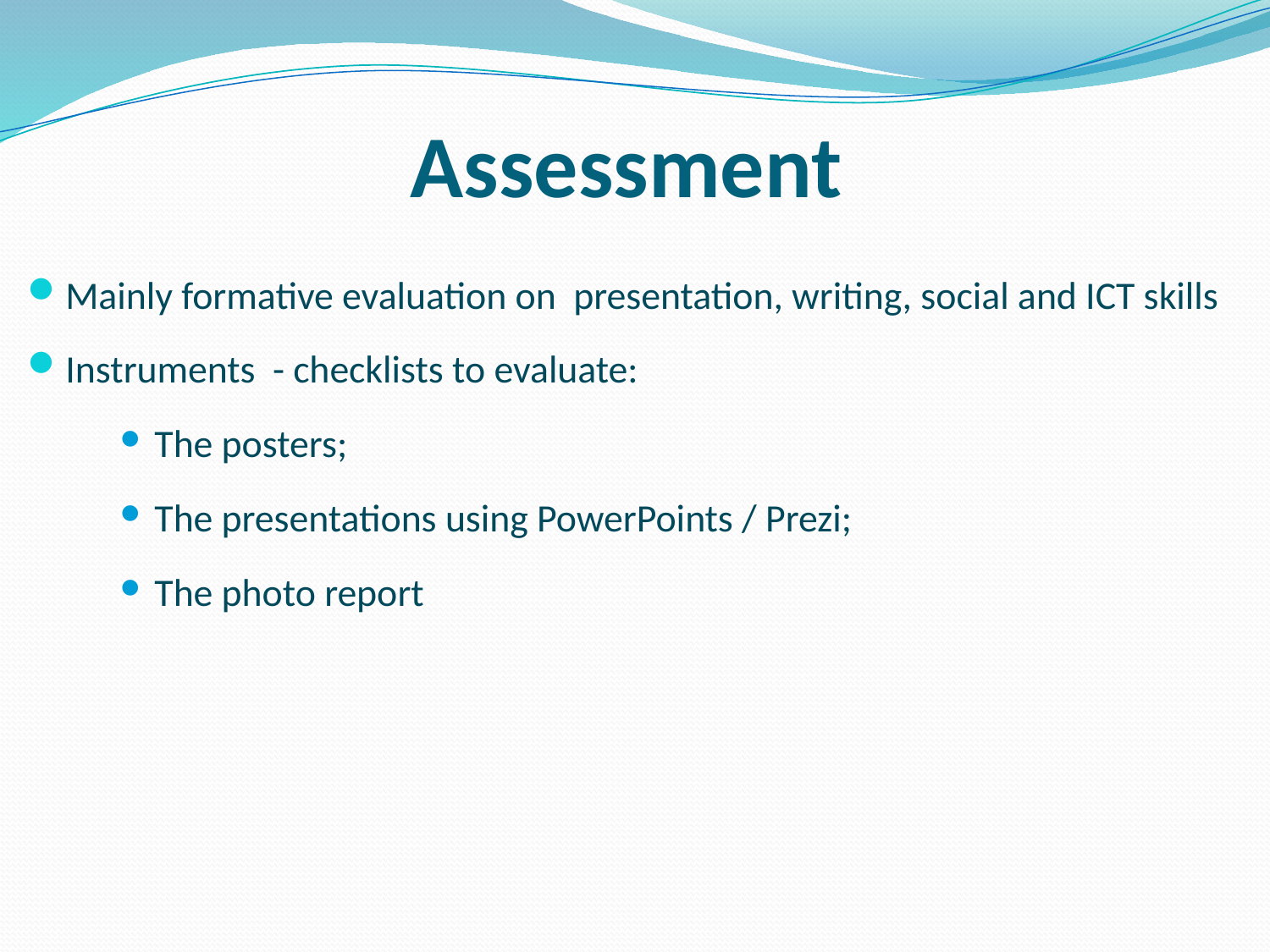

# Assessment
Mainly formative evaluation on  presentation, writing, social and ICT skills
Instruments  - checklists to evaluate:
The posters;
The presentations using PowerPoints / Prezi;
The photo report